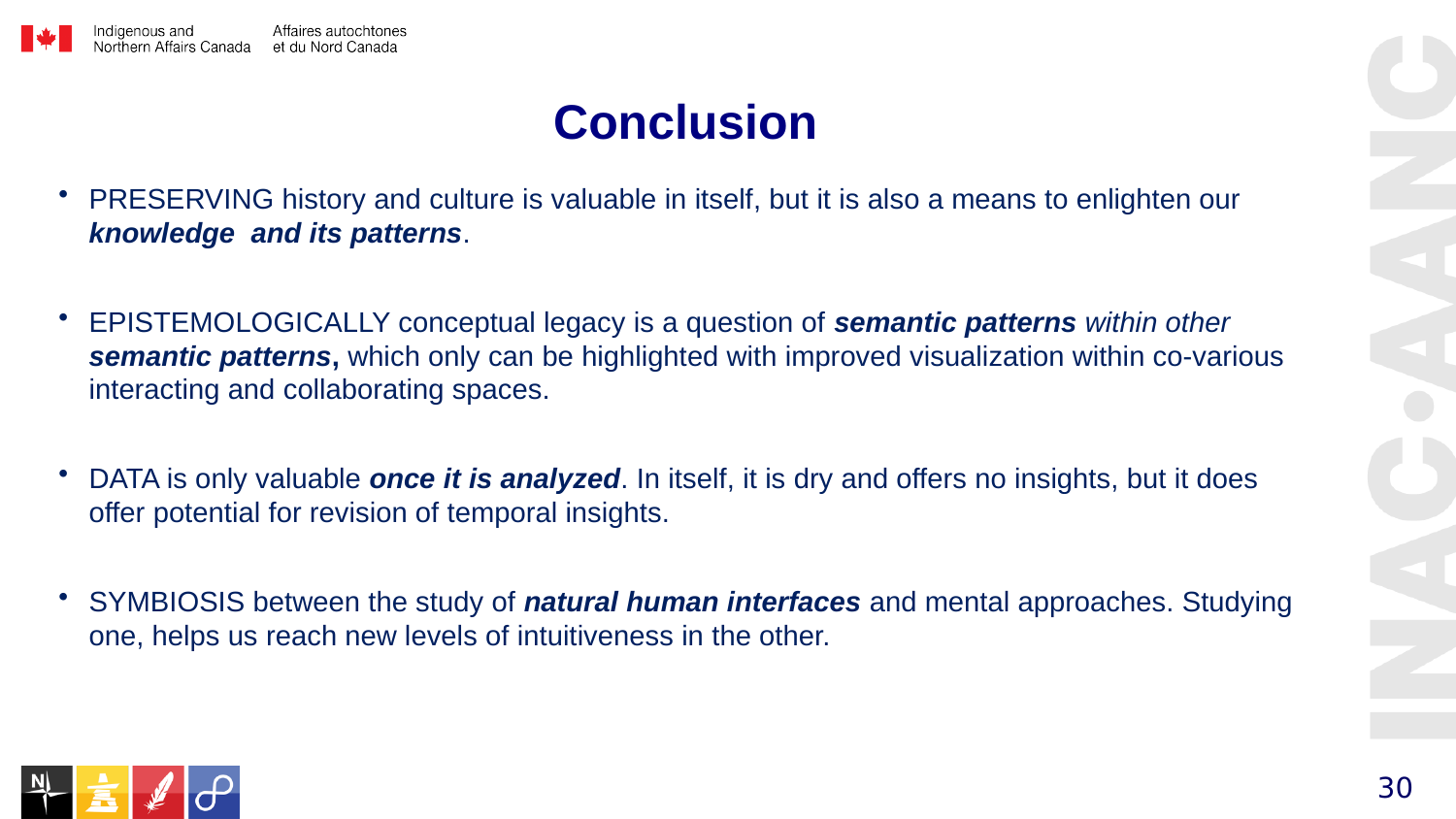

# Conclusion

PRESERVING history and culture is valuable in itself, but it is also a means to enlighten our knowledge  and its patterns.

EPISTEMOLOGICALLY conceptual legacy is a question of semantic patterns within other semantic patterns, which only can be highlighted with improved visualization within co-various interacting and collaborating spaces.

DATA is only valuable once it is analyzed. In itself, it is dry and offers no insights, but it does offer potential for revision of temporal insights.

SYMBIOSIS between the study of natural human interfaces and mental approaches. Studying one, helps us reach new levels of intuitiveness in the other.

30